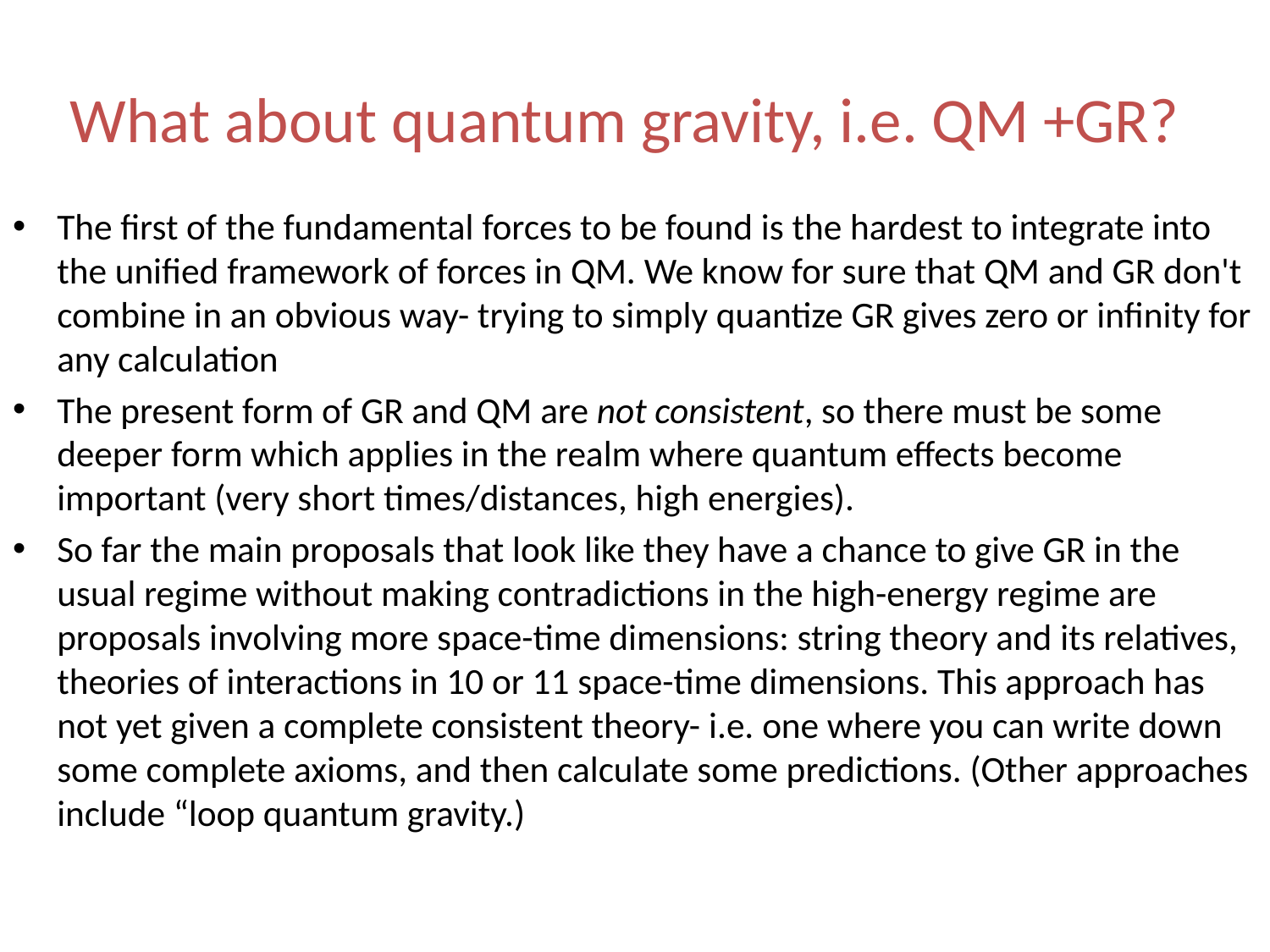

# What about quantum gravity, i.e. QM +GR?
The first of the fundamental forces to be found is the hardest to integrate into the unified framework of forces in QM. We know for sure that QM and GR don't combine in an obvious way- trying to simply quantize GR gives zero or infinity for any calculation
The present form of GR and QM are not consistent, so there must be some deeper form which applies in the realm where quantum effects become important (very short times/distances, high energies).
So far the main proposals that look like they have a chance to give GR in the usual regime without making contradictions in the high-energy regime are proposals involving more space-time dimensions: string theory and its relatives, theories of interactions in 10 or 11 space-time dimensions. This approach has not yet given a complete consistent theory- i.e. one where you can write down some complete axioms, and then calculate some predictions. (Other approaches include “loop quantum gravity.)